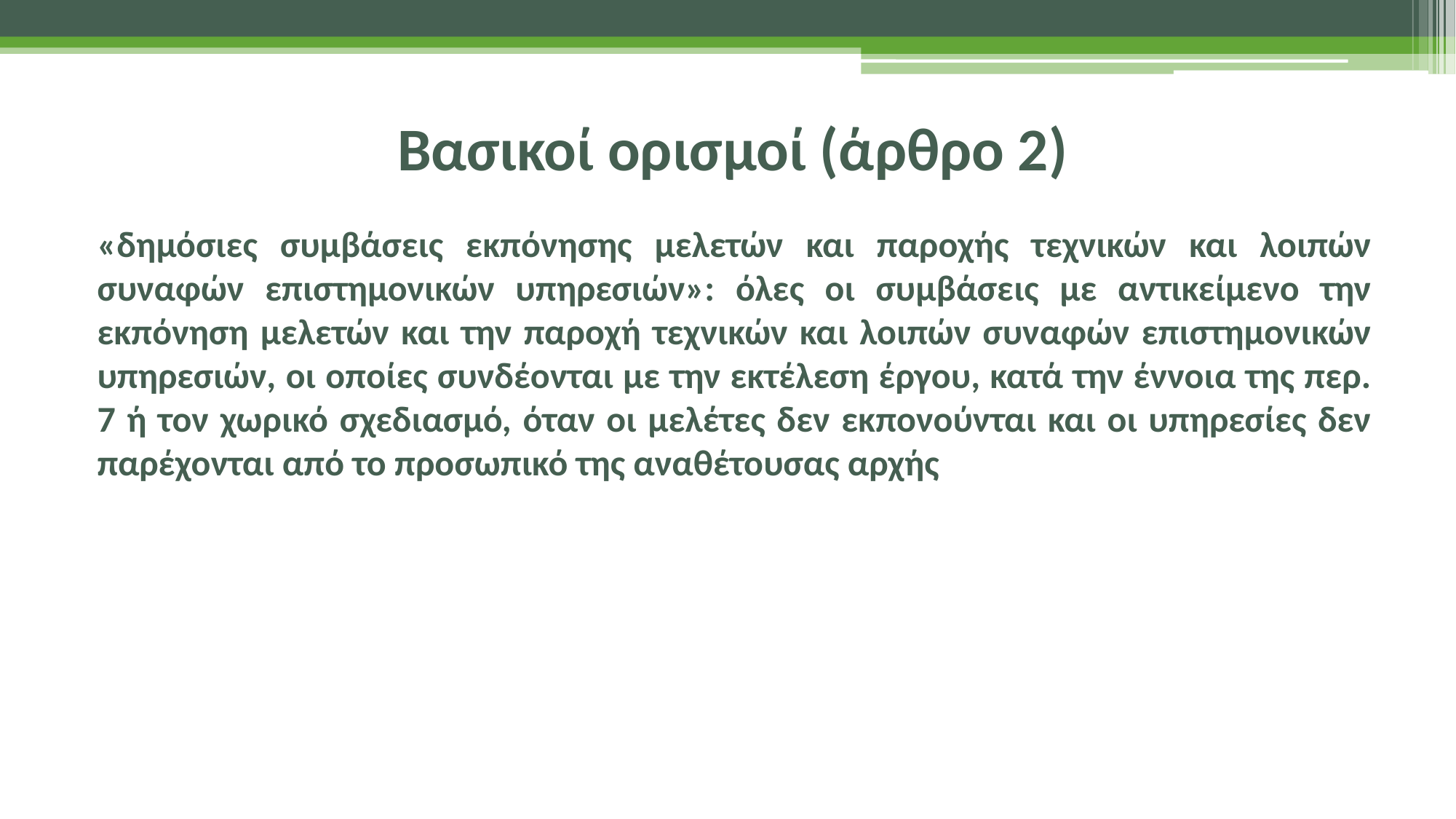

# Βασικοί ορισμοί (άρθρο 2)
«δημόσιες συμβάσεις εκπόνησης μελετών και παροχής τεχνικών και λοιπών συναφών επιστημονικών υπηρεσιών»: όλες οι συμβάσεις με αντικείμενο την εκπόνηση μελετών και την παροχή τεχνικών και λοιπών συναφών επιστημονικών υπηρεσιών, οι οποίες συνδέονται με την εκτέλεση έργου, κατά την έννοια της περ. 7 ή τον χωρικό σχεδιασμό, όταν οι μελέτες δεν εκπονούνται και οι υπηρεσίες δεν παρέχονται από το προσωπικό της αναθέτουσας αρχής